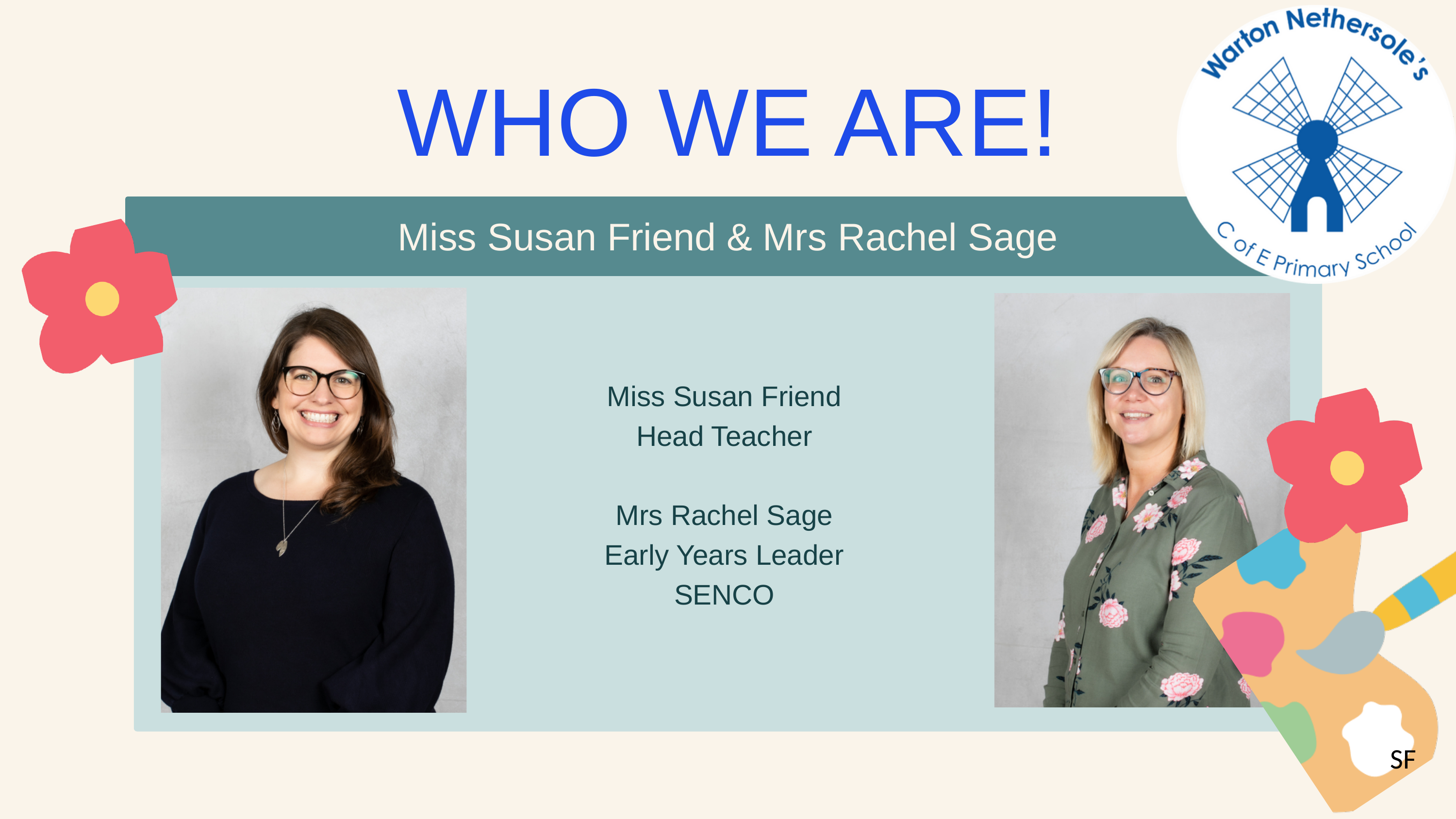

WHO WE ARE!

Miss Susan Friend & Mrs Rachel Sage

Miss Susan Friend
Head Teacher

Mrs Rachel Sage
Early Years Leader
SENCO

SF